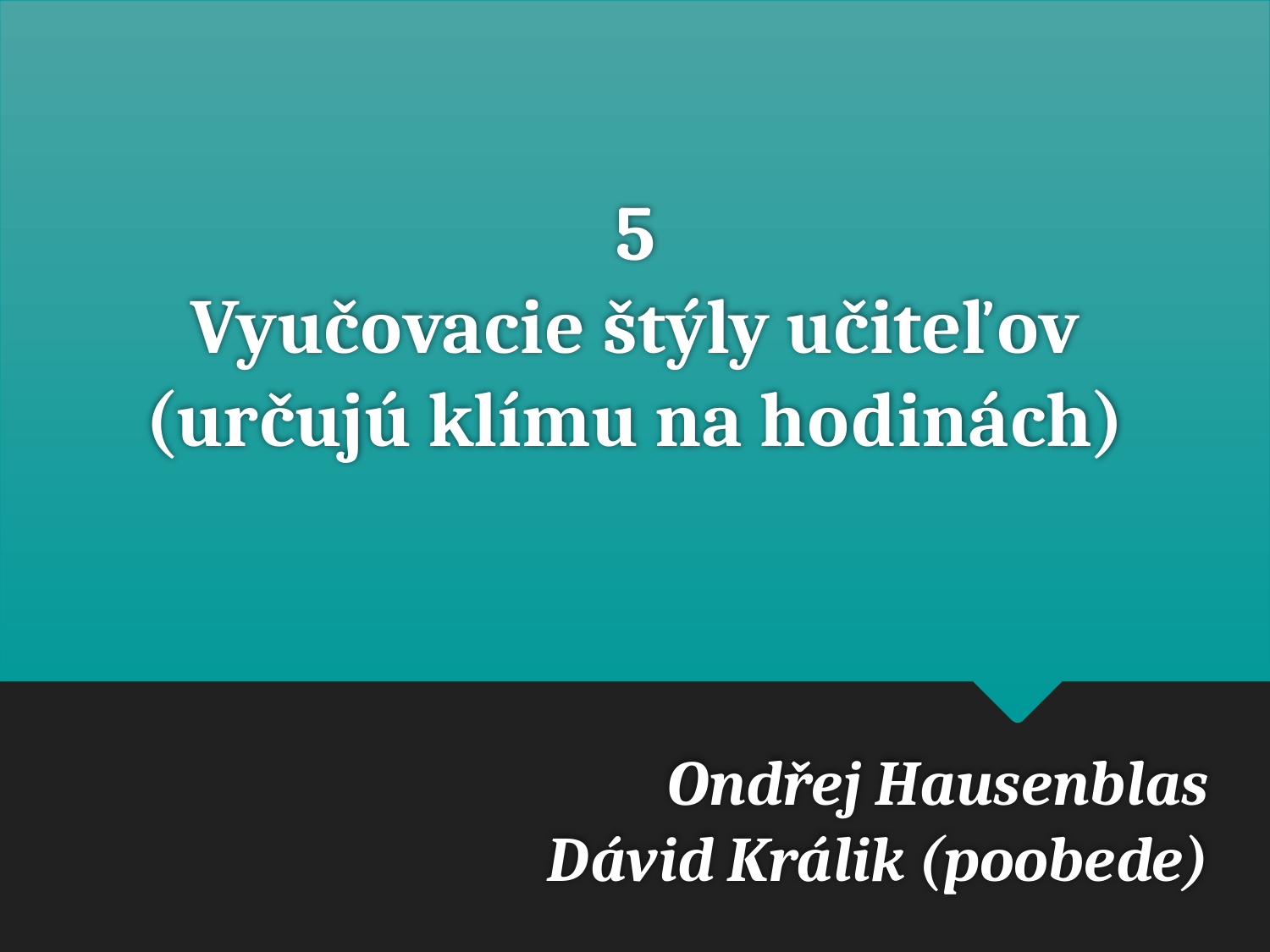

# 5 Vyučovacie štýly učiteľov (určujú klímu na hodinách)

Ondřej Hausenblas
Dávid Králik (poobede)